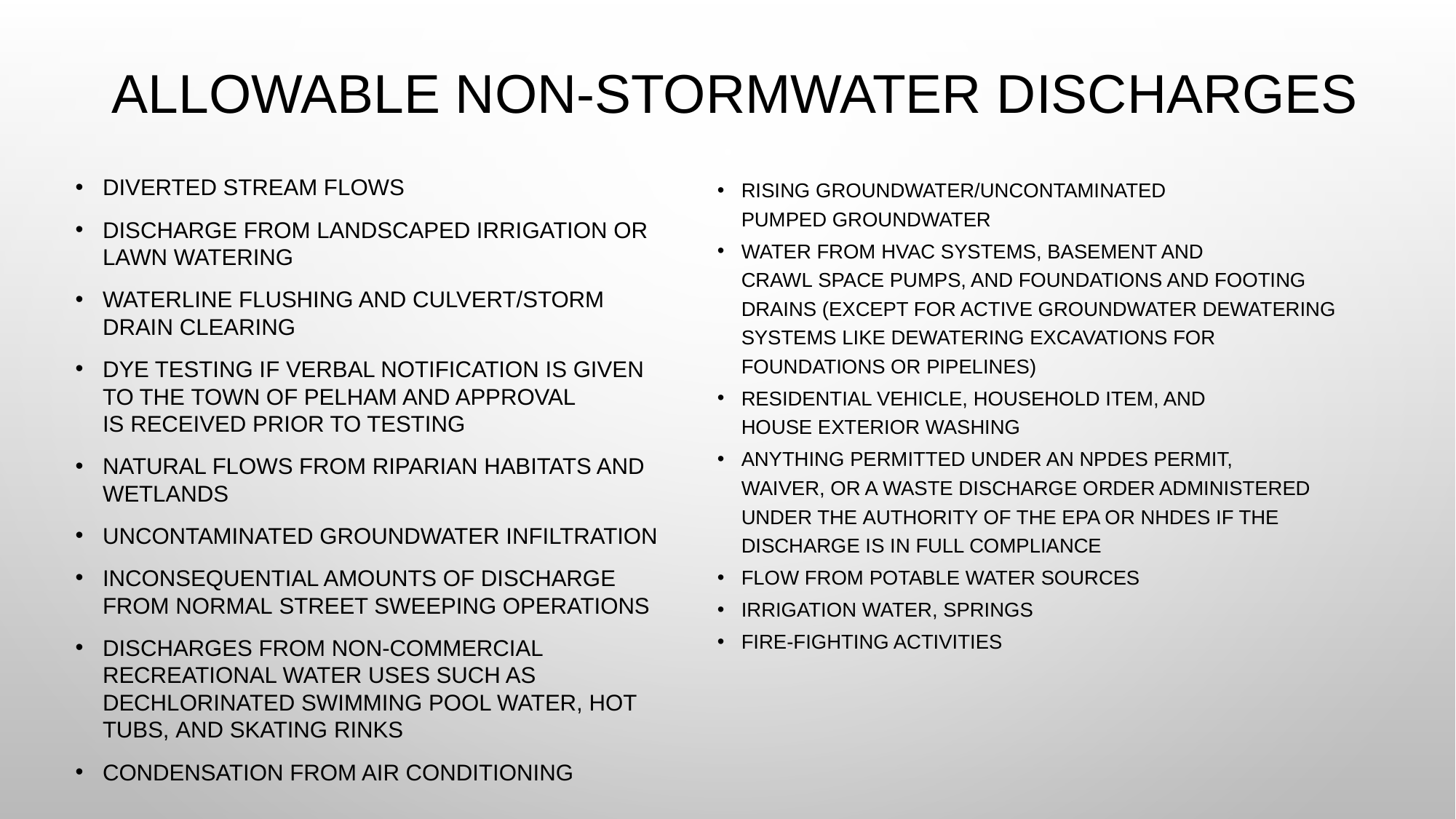

# Allowable Non-Stormwater Discharges
Diverted stream flows​
Discharge from landscaped irrigation or lawn watering​
Waterline flushing and culvert/storm drain clearing​
Dye testing if verbal notification is given to the Town of Pelham and approval is received prior to testing​
Natural flows from riparian habitats and wetlands​
Uncontaminated groundwater infiltration​
Inconsequential amounts of discharge from normal street sweeping operations​
Discharges from non-commercial recreational water uses such as dechlorinated swimming pool water, hot tubs, and skating rinks​
Condensation from air conditioning
Rising groundwater/uncontaminated pumped groundwater​
Water from HVAC systems, basement and crawl space pumps, and foundations and footing drains (except for active groundwater dewatering systems like dewatering excavations for foundations or pipelines)​
Residential vehicle, household item, and house exterior washing​
Anything permitted under an NPDES permit, waiver, or a waste discharge order administered under the authority of the EPA or NHDES if the discharge is in full compliance​
Flow from potable water sources​
Irrigation water, springs​
Fire-fighting activities